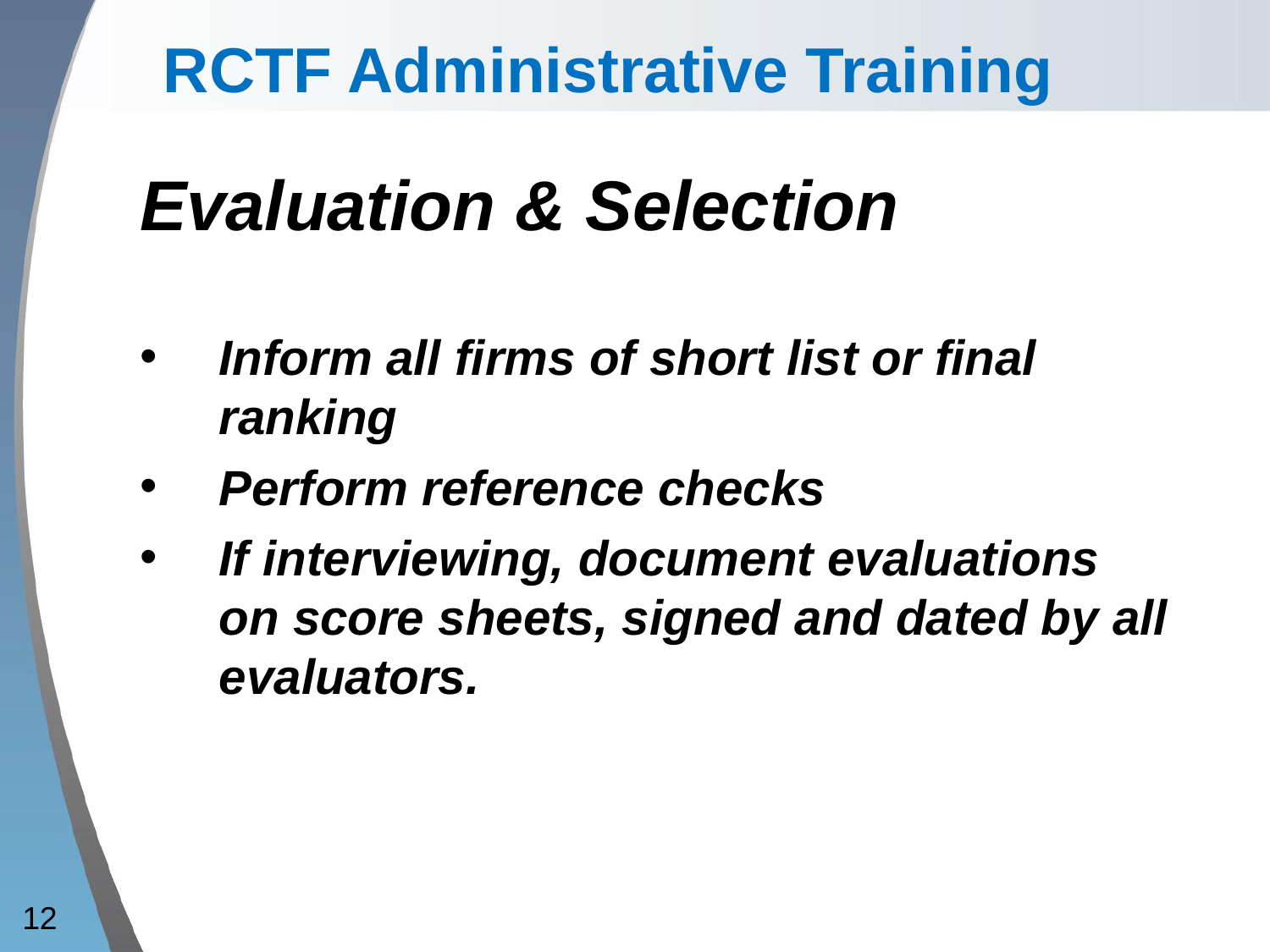

RCTF Administrative Training
Evaluation & Selection

Inform all firms of short list or final ranking
Perform reference checks
If interviewing, document evaluations on score sheets, signed and dated by all evaluators.

12